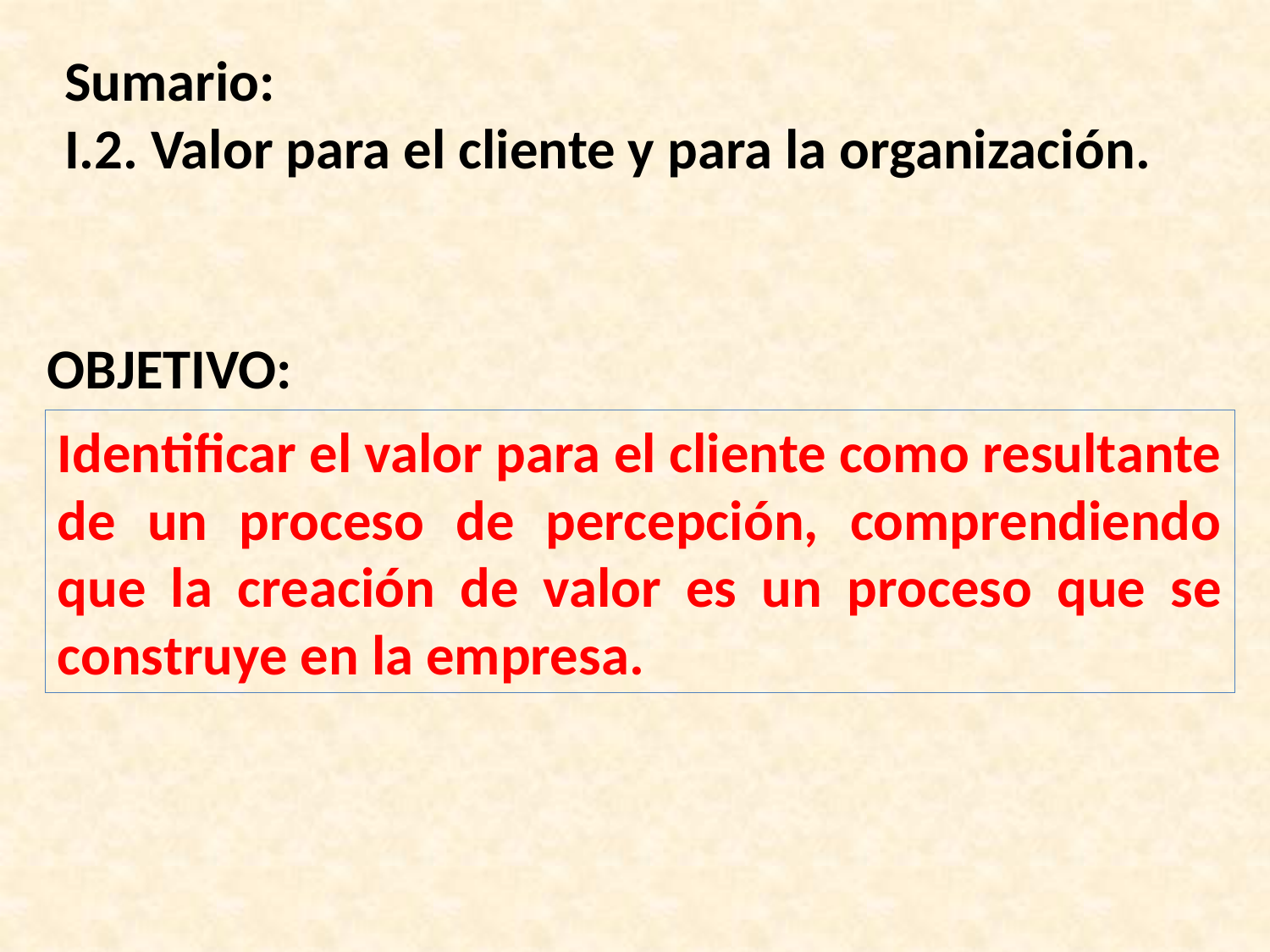

#
Sumario:
I.2. Valor para el cliente y para la organización.

OBJETIVO:
Identificar el valor para el cliente como resultante de un proceso de percepción, comprendiendo que la creación de valor es un proceso que se construye en la empresa.